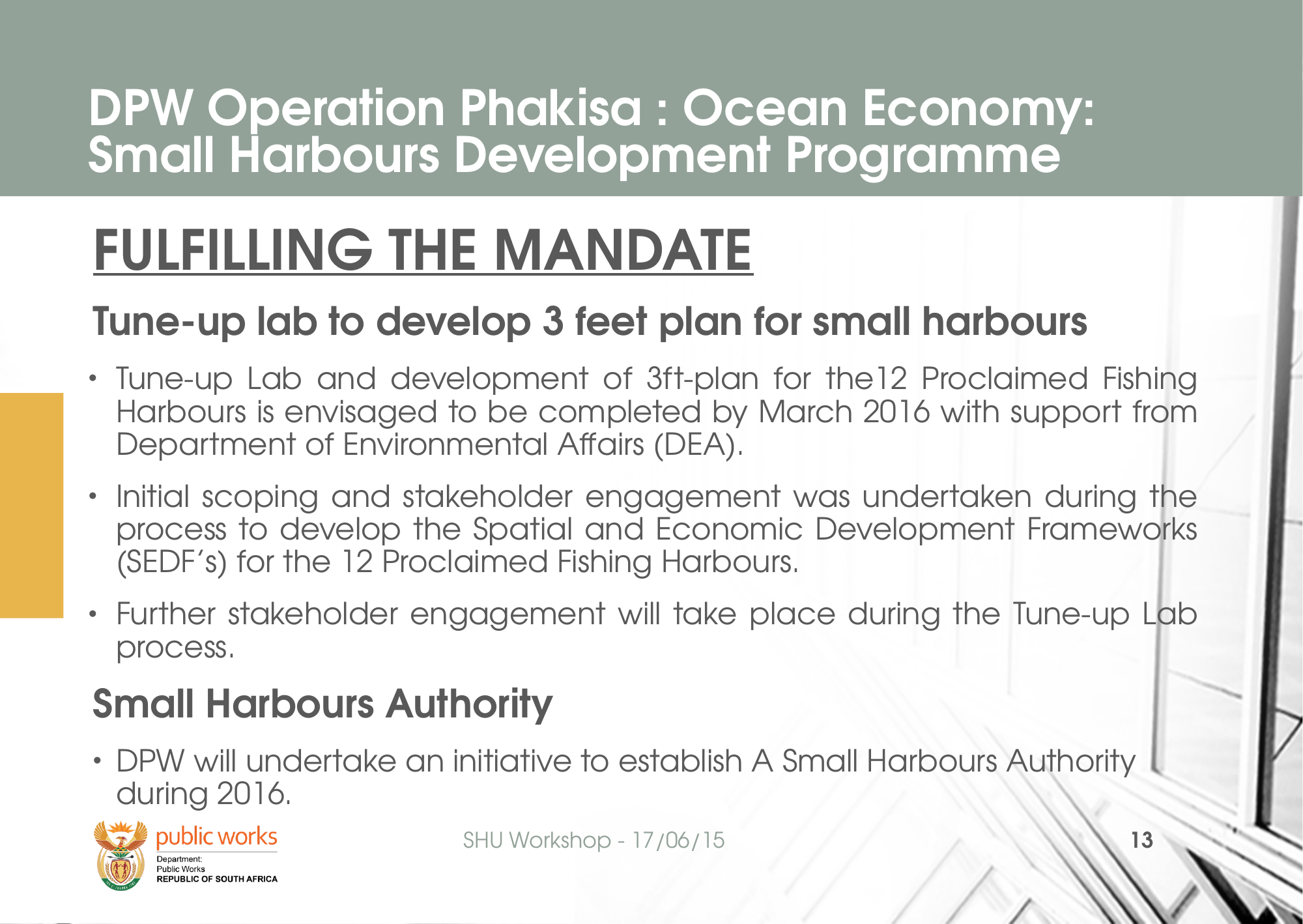

# DPW Operation Phakisa : Ocean Economy: Small Harbours Development Programme
FULFILLING THE MANDATE
Tune-up lab to develop 3 feet plan for small harbours
Tune-up Lab and development of 3ft-plan for the12 Proclaimed Fishing Harbours is envisaged to be completed by March 2016 with support from Department of Environmental Affairs (DEA).
Initial scoping and stakeholder engagement was undertaken during the process to develop the Spatial and Economic Development Frameworks (SEDF’s) for the 12 Proclaimed Fishing Harbours.
Further stakeholder engagement will take place during the Tune-up Lab process.
Small Harbours Authority
DPW will undertake an initiative to establish A Small Harbours Authority during 2016.

SHU Workshop - 17/06/15